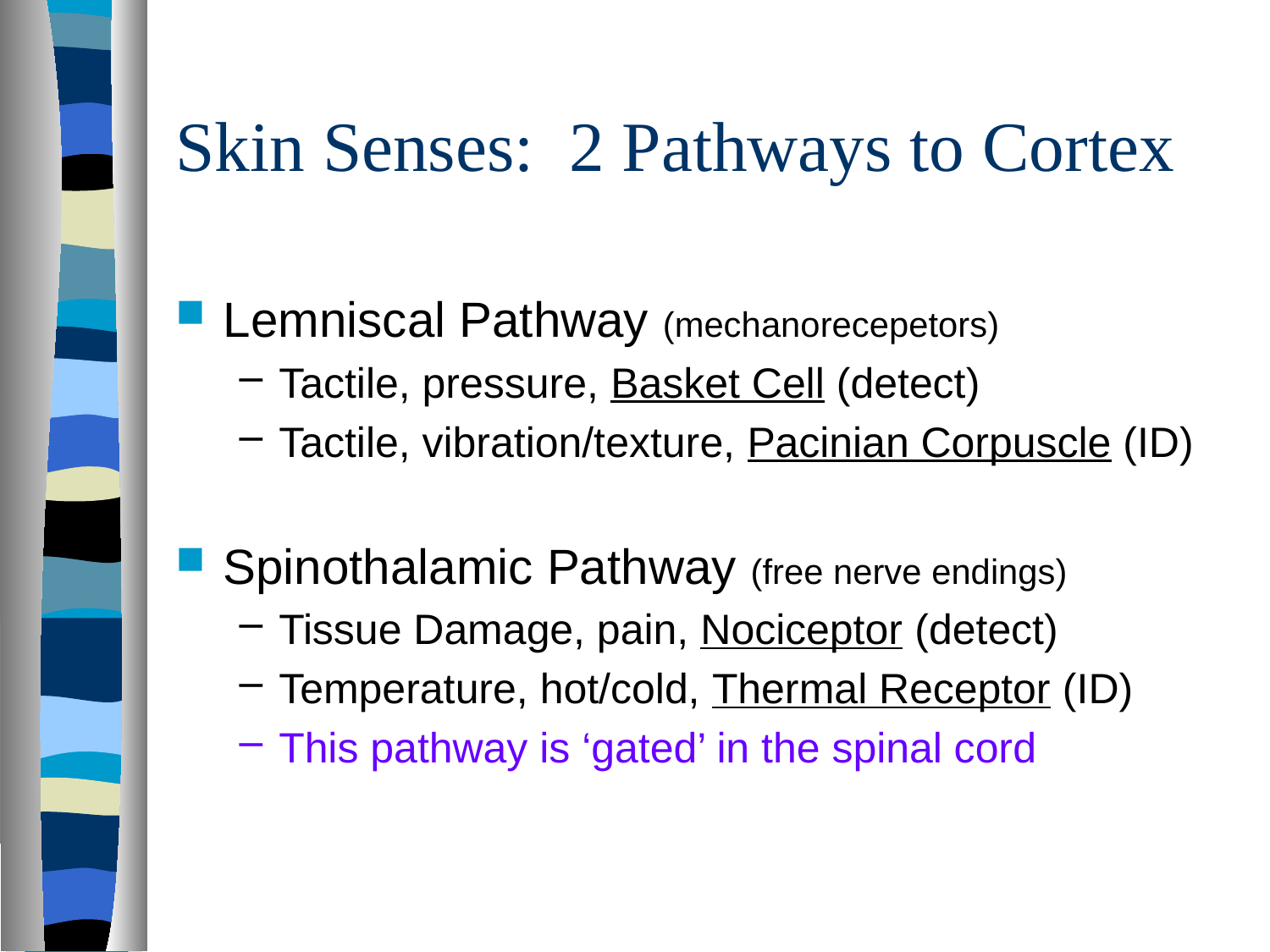

# Skin Senses:  2 Pathways to Cortex
Lemniscal Pathway (mechanorecepetors)
Tactile, pressure, Basket Cell (detect)
Tactile, vibration/texture, Pacinian Corpuscle (ID)

Spinothalamic Pathway (free nerve endings)
Tissue Damage, pain, Nociceptor (detect)
Temperature, hot/cold, Thermal Receptor (ID)
This pathway is ‘gated’ in the spinal cord